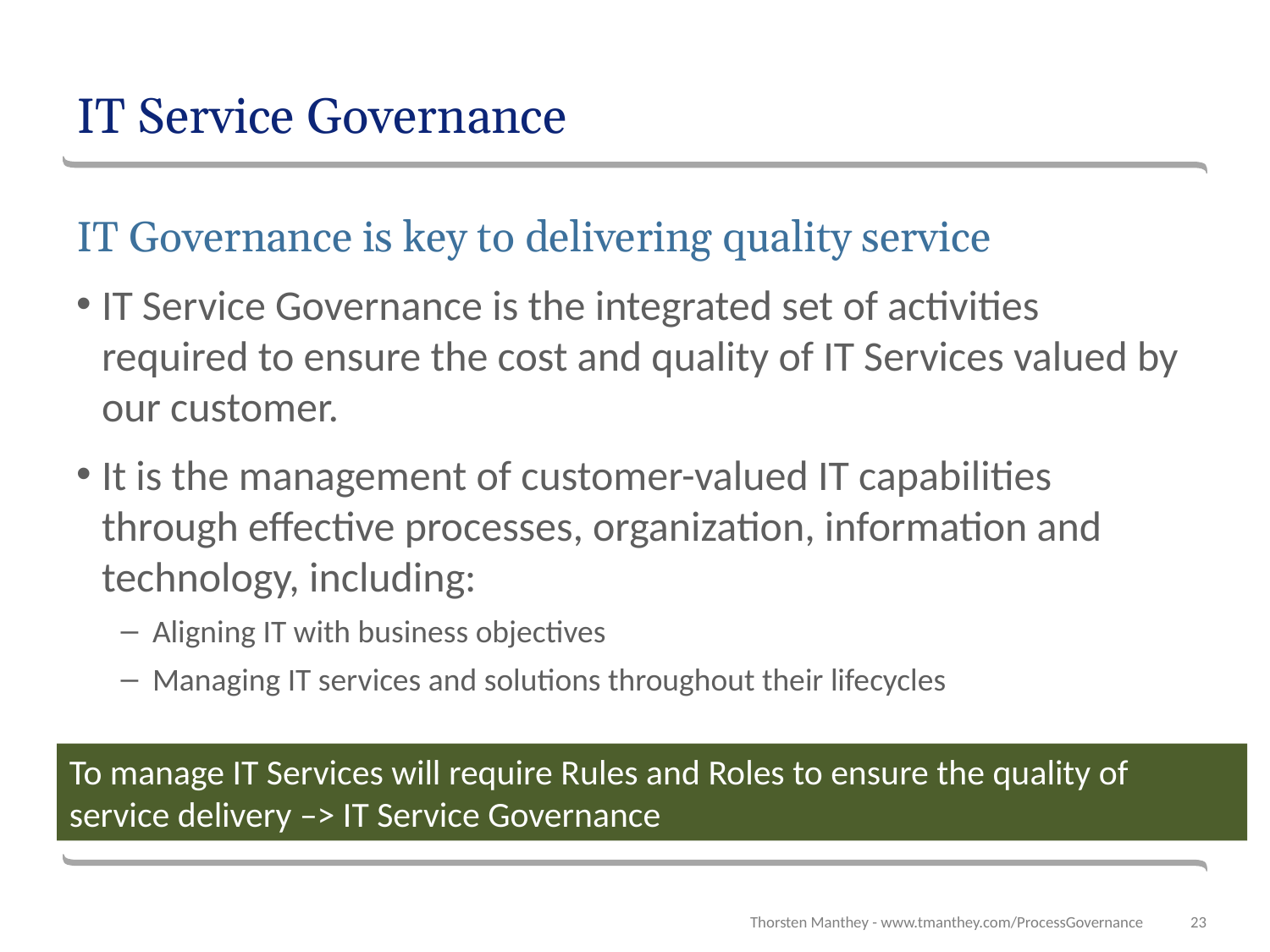

# IT Service Governance
IT Governance is key to delivering quality service
IT Service Governance is the integrated set of activities required to ensure the cost and quality of IT Services valued by our customer.
It is the management of customer-valued IT capabilities through effective processes, organization, information and technology, including:
Aligning IT with business objectives
Managing IT services and solutions throughout their lifecycles

To manage IT Services will require Rules and Roles to ensure the quality of service delivery –> IT Service Governance
Thorsten Manthey - www.tmanthey.com/ProcessGovernance
23